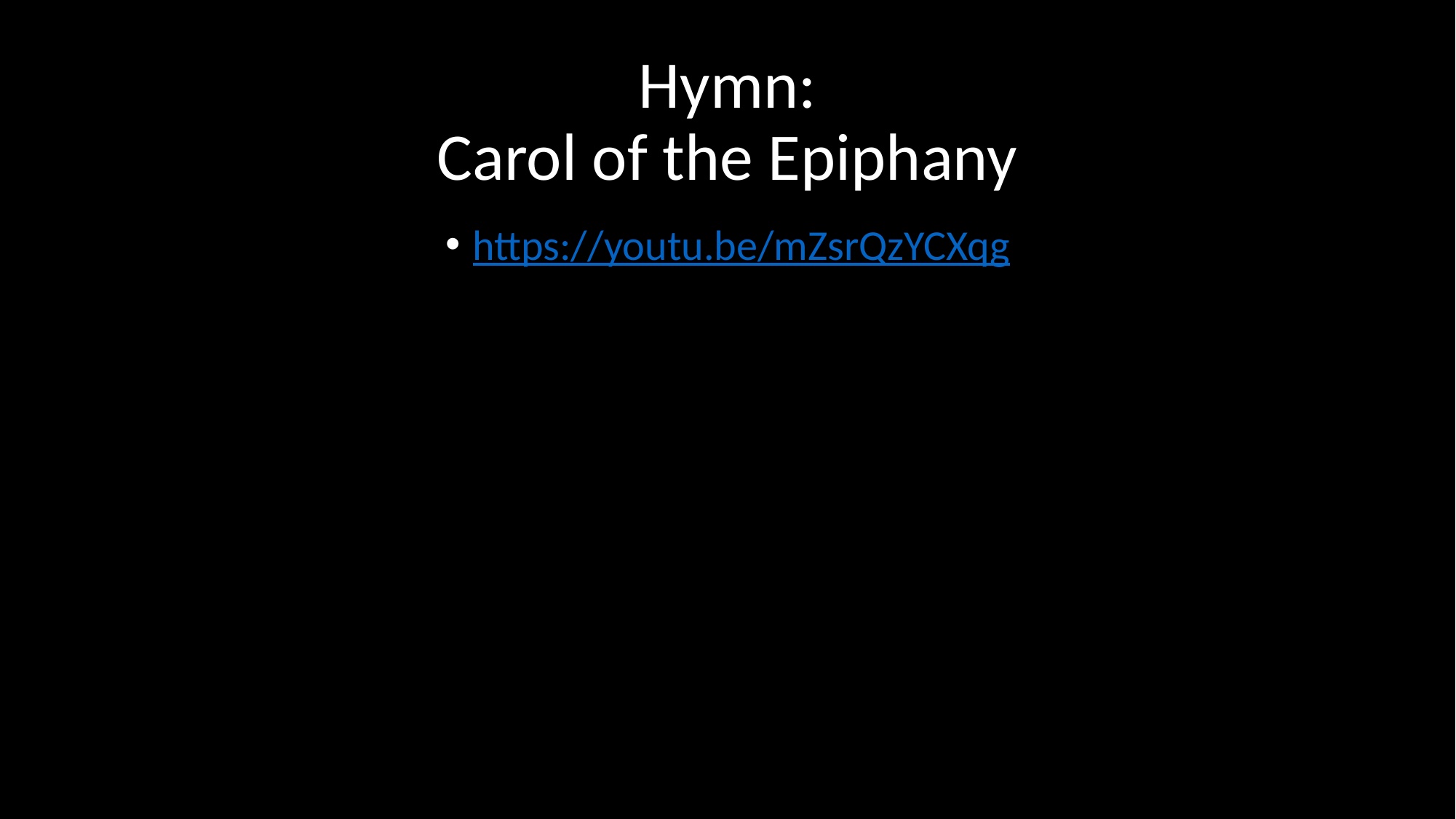

# Hymn: Carol of the Epiphany
https://youtu.be/mZsrQzYCXqg